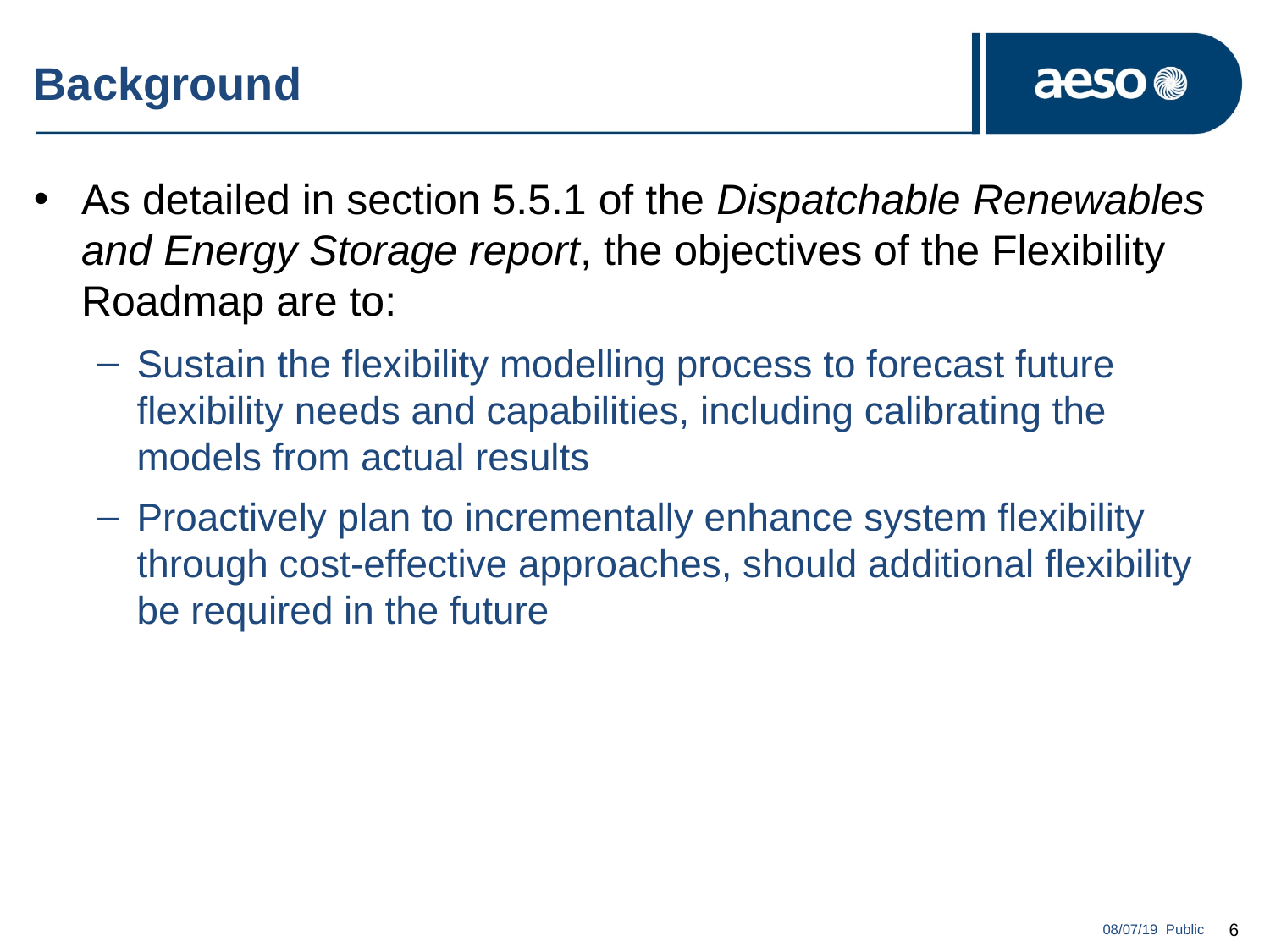

# Background
As detailed in section 5.5.1 of the Dispatchable Renewables and Energy Storage report, the objectives of the Flexibility Roadmap are to:
Sustain the flexibility modelling process to forecast future flexibility needs and capabilities, including calibrating the models from actual results
Proactively plan to incrementally enhance system flexibility through cost-effective approaches, should additional flexibility be required in the future

08/07/19  Public
6